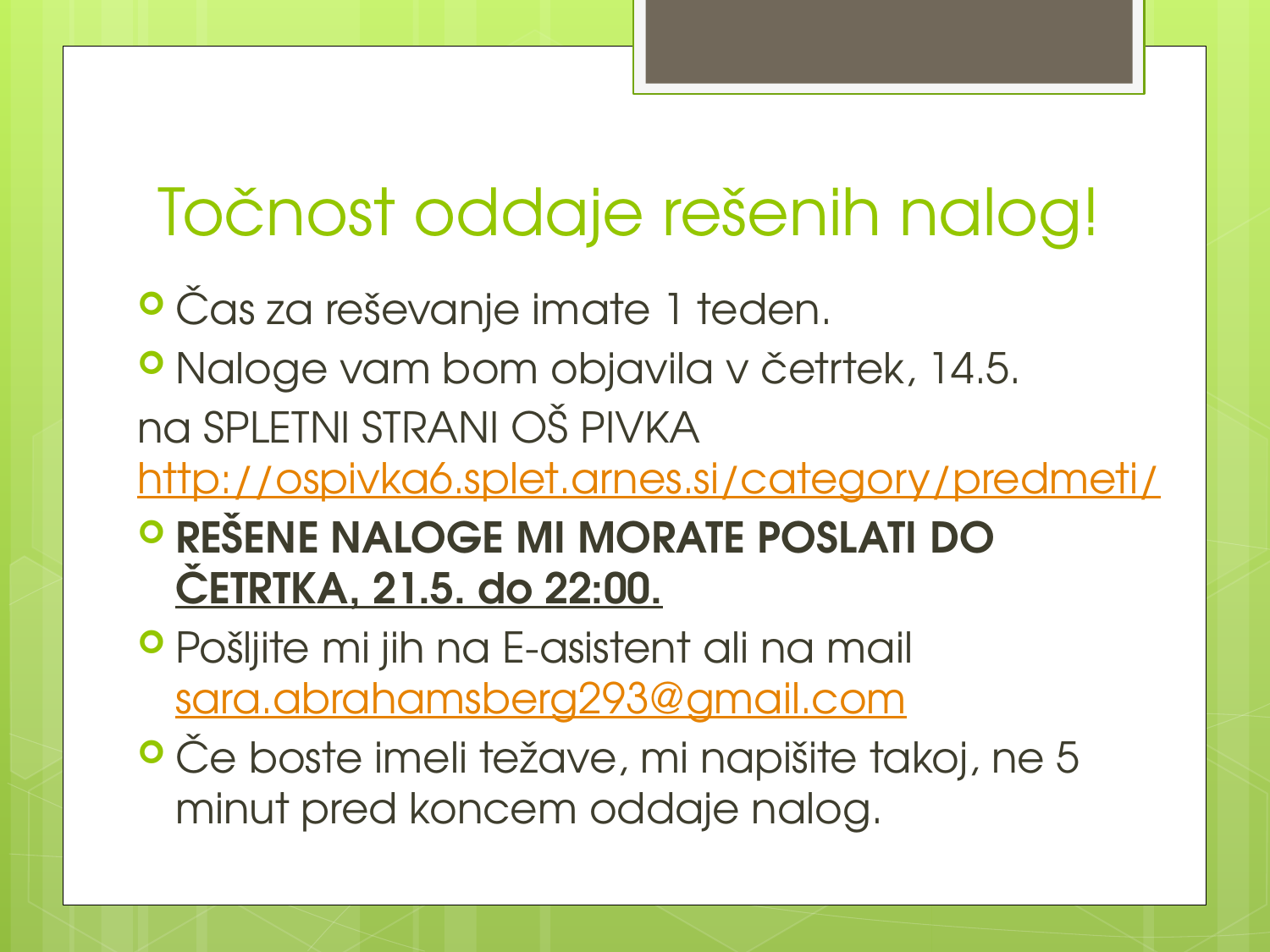

# Točnost oddaje rešenih nalog!
Čas za reševanje imate 1 teden.
Naloge vam bom objavila v četrtek, 14.5.
na SPLETNI STRANI OŠ PIVKA http://ospivka6.splet.arnes.si/category/predmeti/
REŠENE NALOGE MI MORATE POSLATI DO ČETRTKA, 21.5. do 22:00.
Pošljite mi jih na E-asistent ali na mail sara.abrahamsberg293@gmail.com
Če boste imeli težave, mi napišite takoj, ne 5 minut pred koncem oddaje nalog.